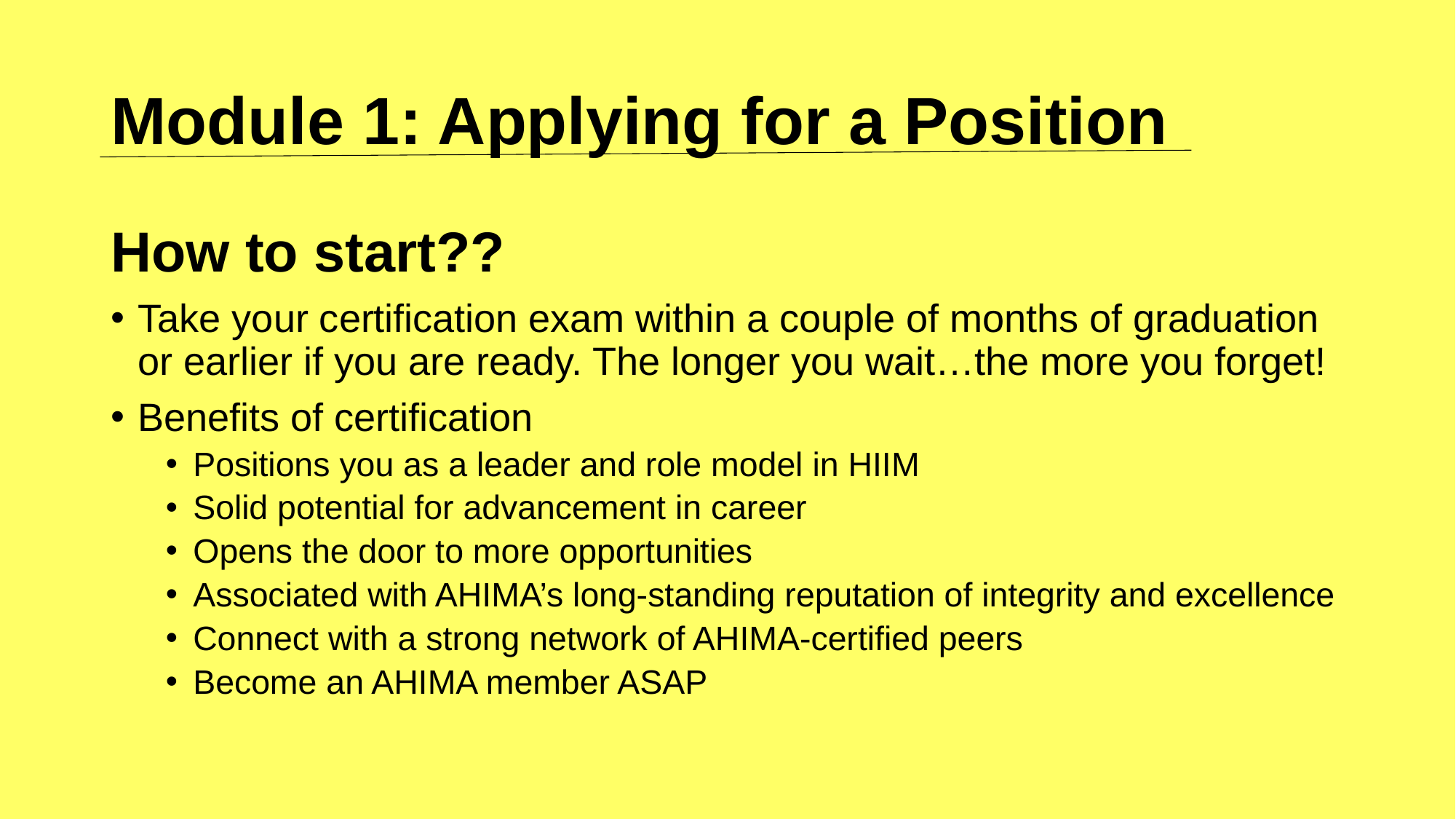

# Module 1: Applying for a Position
How to start??
Take your certification exam within a couple of months of graduation or earlier if you are ready. The longer you wait…the more you forget!
Benefits of certification
Positions you as a leader and role model in HIIM
Solid potential for advancement in career
Opens the door to more opportunities
Associated with AHIMA’s long-standing reputation of integrity and excellence
Connect with a strong network of AHIMA-certified peers
Become an AHIMA member ASAP